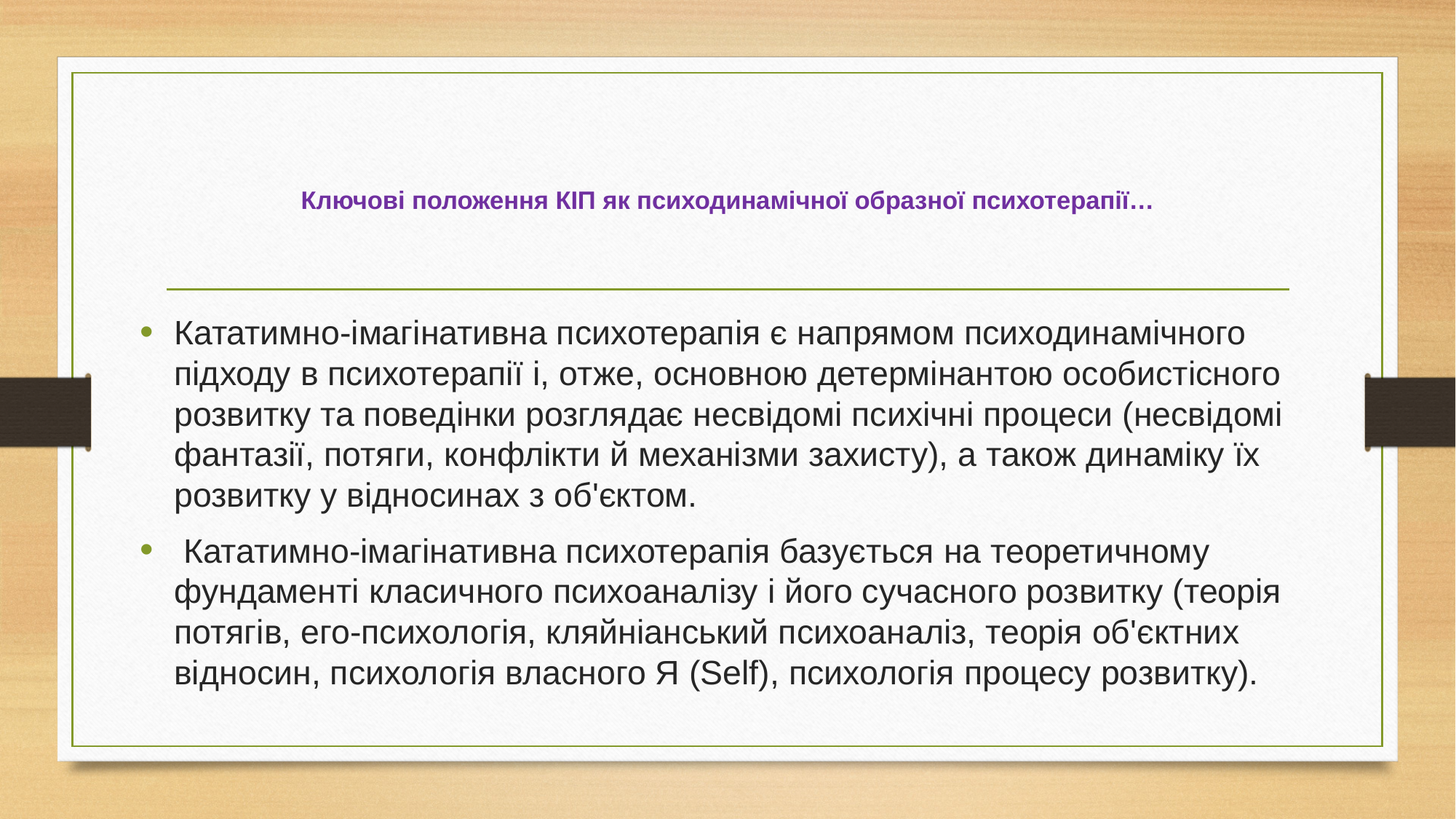

# Ключові положення КІП як психодинамічної образної психотерапії…
Кататимно-імагінативна психотерапія є напрямом психодинамічного підходу в психотерапії і, отже, основною детермінантою особистісного розвитку та поведінки розглядає несвідомі психічні процеси (несвідомі фантазії, потяги, конфлікти й механізми захисту), а також динаміку їх розвитку у відносинах з об'єктом.
 Кататимно-імагінативна психотерапія базується на теоретичному фундаменті класичного психоаналізу і його сучасного розвитку (теорія потягів, его-психологія, кляйніанський психоаналіз, теорія об'єктних відносин, психологія власного Я (Self), психологія процесу розвитку).